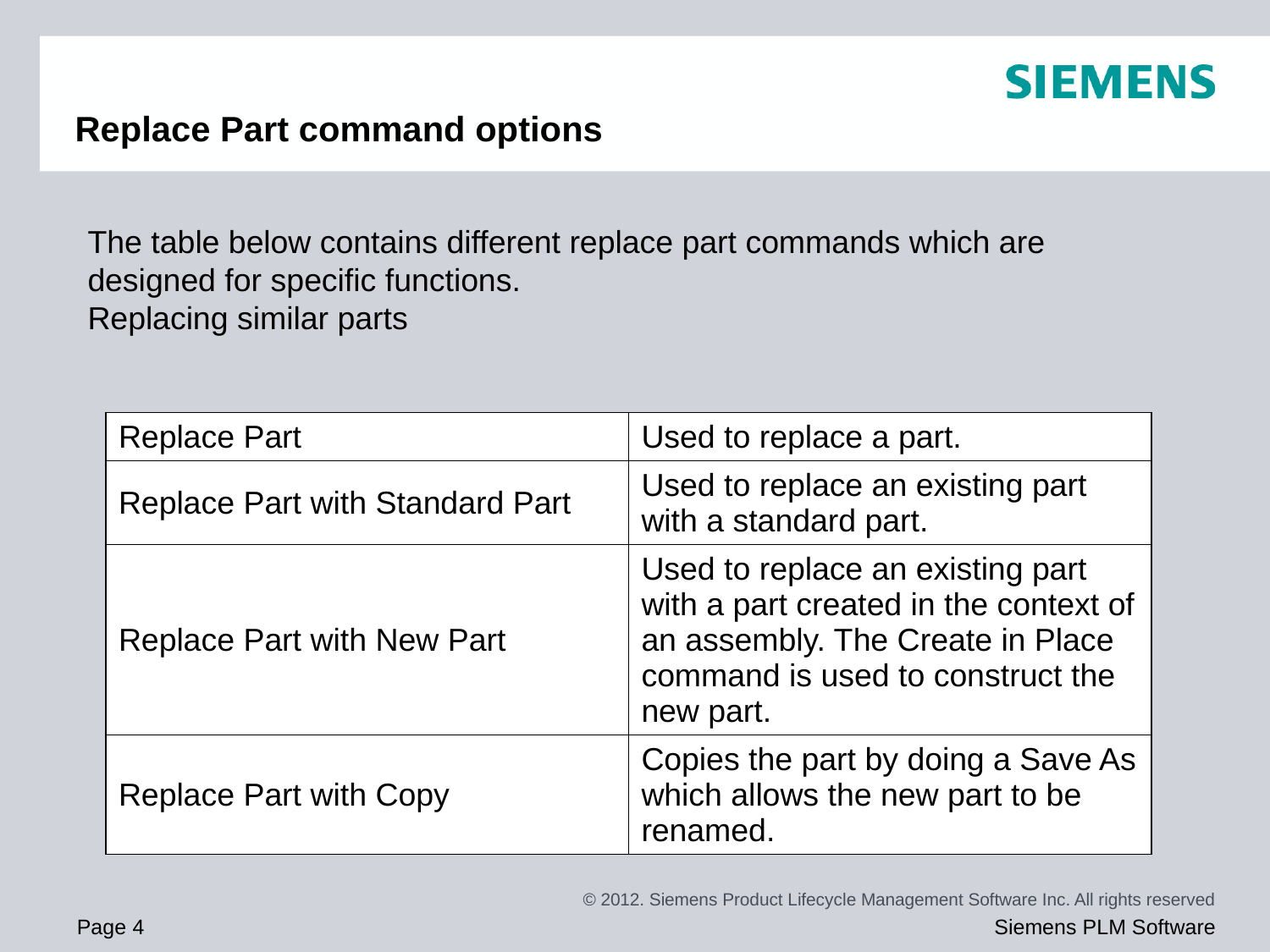

# Replace Part command options
The table below contains different replace part commands which are designed for specific functions.
Replacing similar parts
| Replace Part | Used to replace a part. |
| --- | --- |
| Replace Part with Standard Part | Used to replace an existing part with a standard part. |
| Replace Part with New Part | Used to replace an existing part with a part created in the context of an assembly. The Create in Place command is used to construct the new part. |
| Replace Part with Copy | Copies the part by doing a Save As which allows the new part to be renamed. |